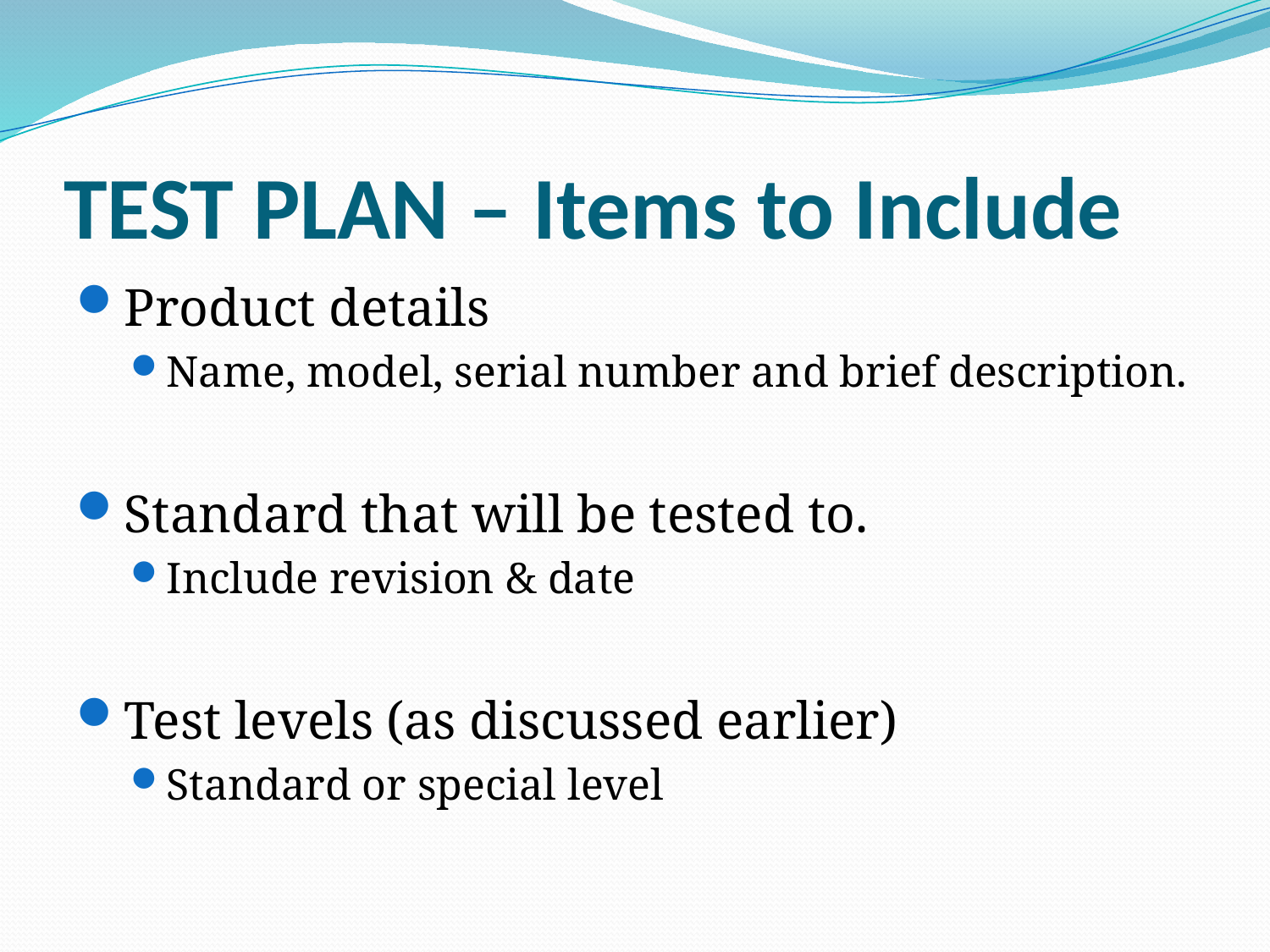

# TEST PLAN – Items to Include
Product details
Name, model, serial number and brief description.

Standard that will be tested to.
Include revision & date

Test levels (as discussed earlier)
Standard or special level